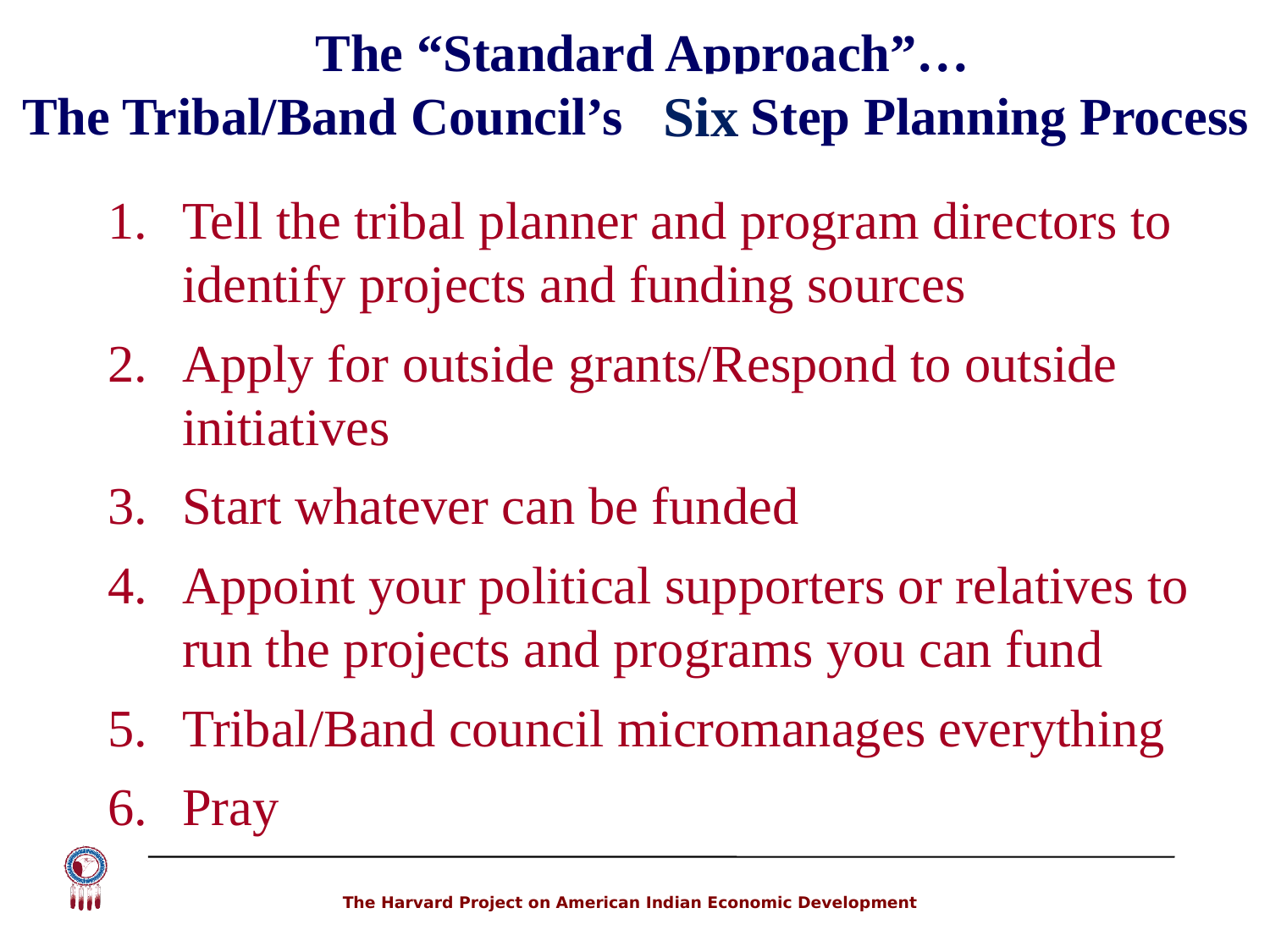

# The “Standard Approach”… The Tribal/Band Council’s Five-Step Planning Process
Six
Tell the tribal planner and program directors to identify projects and funding sources
Apply for outside grants/Respond to outside initiatives
Start whatever can be funded
Appoint your political supporters or relatives to run the projects and programs you can fund
Tribal/Band council micromanages everything
Pray